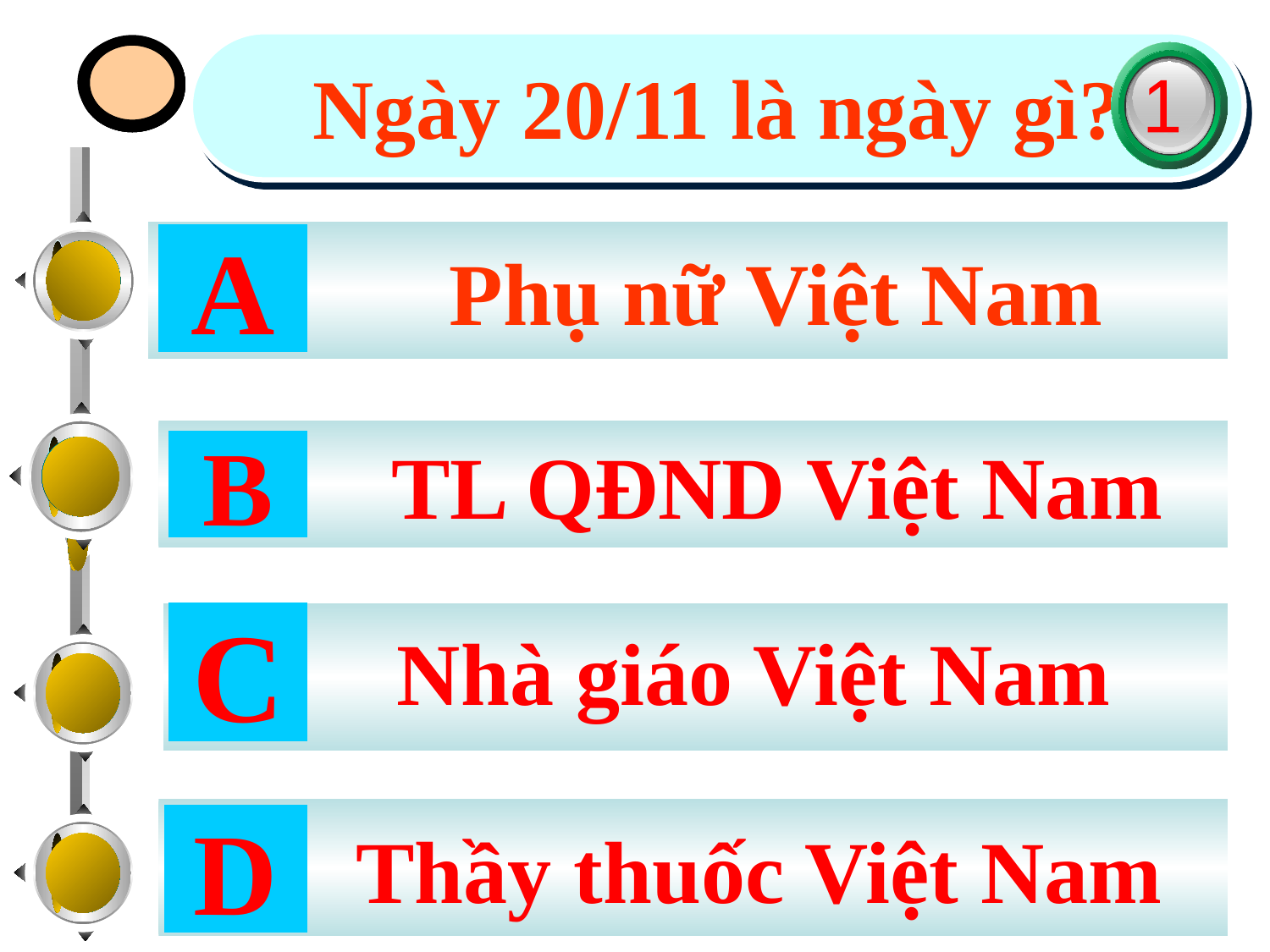

Ngày 20/11 là ngày gì?

10
1
2
4
6
7
9

1
HÕt giê
3
5
8

        Phụ nữ Việt Nam

A

          TL QĐND Việt Nam
B

C
      Nhà giáo Việt Nam

      Thầy thuốc Việt Nam
D